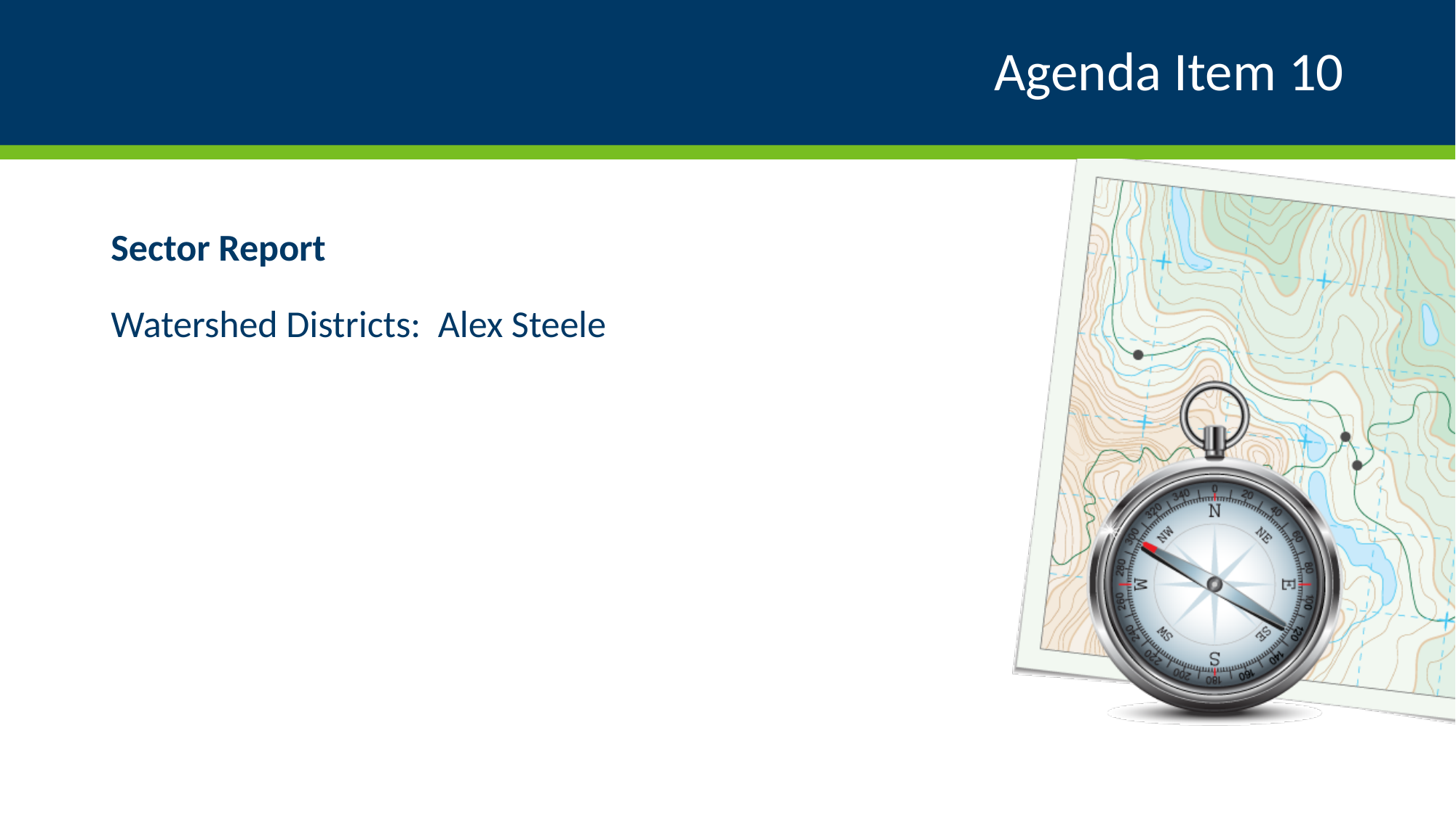

# Agenda Item 10
Sector Report
Watershed Districts:  Alex Steele